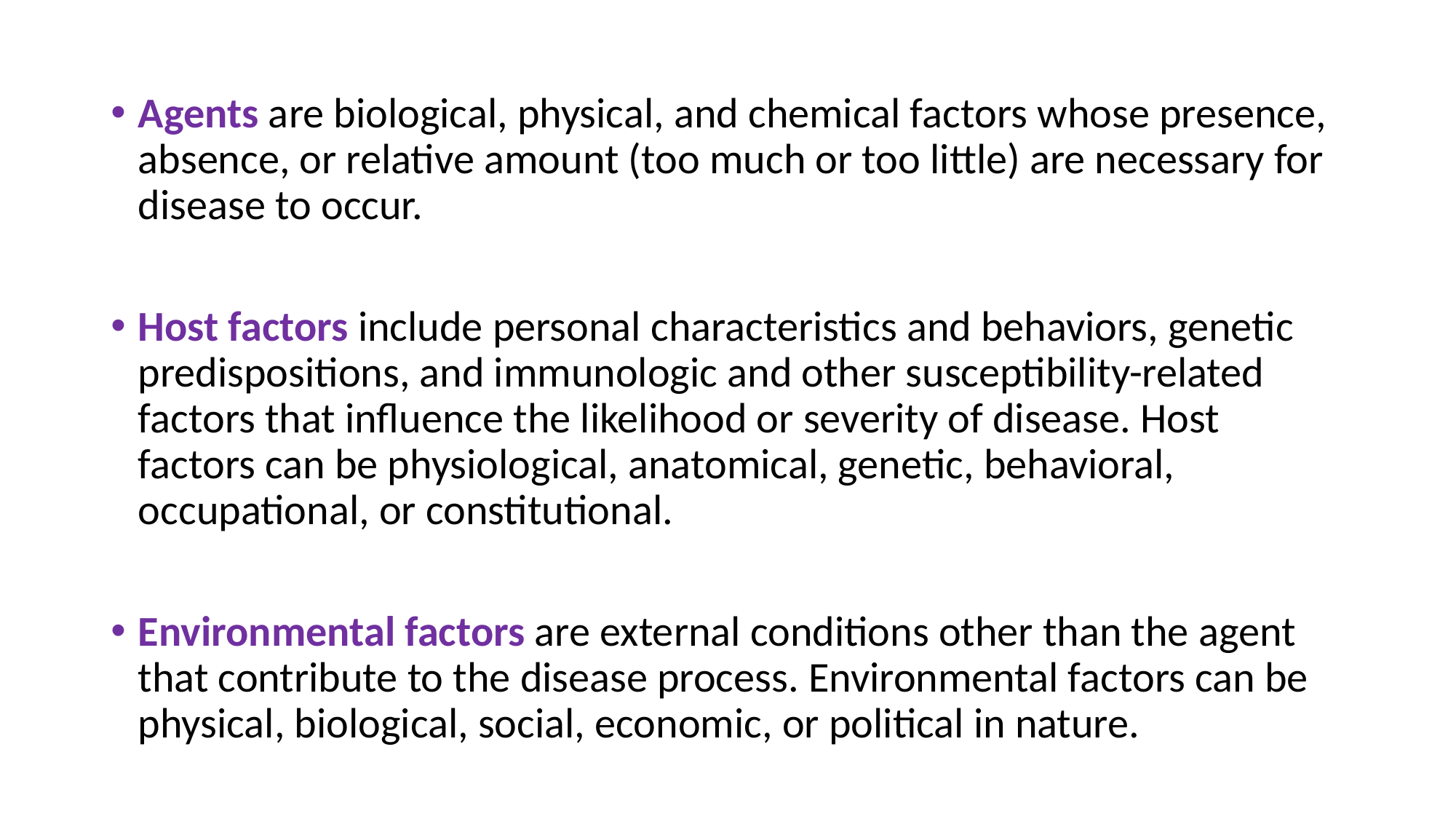

Agents are biological, physical, and chemical factors whose presence, absence, or relative amount (too much or too little) are necessary for disease to occur.

Host factors include personal characteristics and behaviors, genetic predispositions, and immunologic and other susceptibility-related factors that influence the likelihood or severity of disease. Host factors can be physiological, anatomical, genetic, behavioral, occupational, or constitutional.

Environmental factors are external conditions other than the agent that contribute to the disease process. Environmental factors can be physical, biological, social, economic, or political in nature.